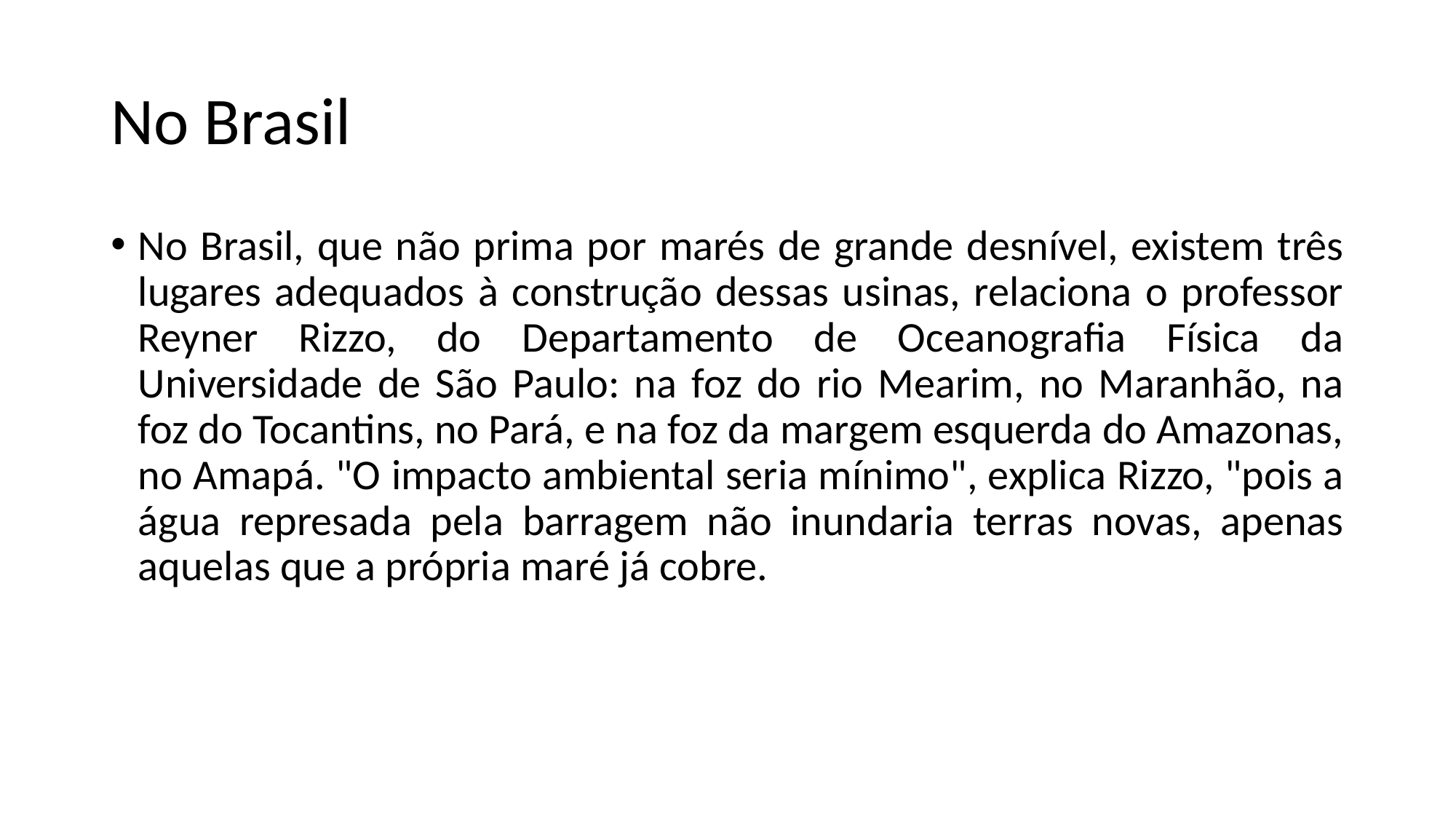

# No Brasil
No Brasil, que não prima por marés de grande desnível, existem três lugares adequados à construção dessas usinas, relaciona o professor Reyner Rizzo, do Departamento de Oceanografia Física da Universidade de São Paulo: na foz do rio Mearim, no Maranhão, na foz do Tocantins, no Pará, e na foz da margem esquerda do Amazonas, no Amapá. "O impacto ambiental seria mínimo", explica Rizzo, "pois a água represada pela barragem não inundaria terras novas, apenas aquelas que a própria maré já cobre.